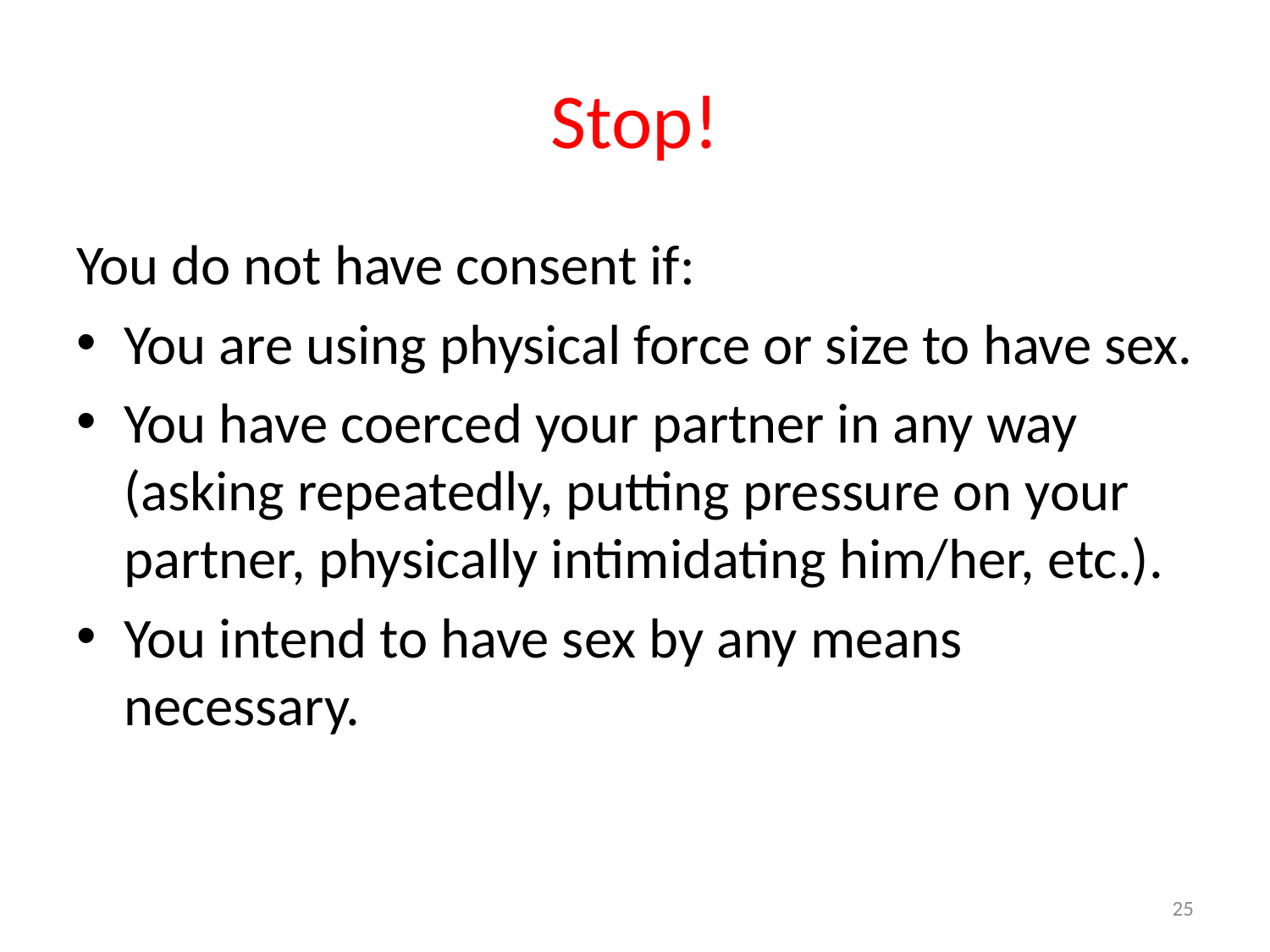

# Stop!
You do not have consent if:
You are using physical force or size to have sex.
You have coerced your partner in any way (asking repeatedly, putting pressure on your partner, physically intimidating him/her, etc.).
You intend to have sex by any means necessary.

25